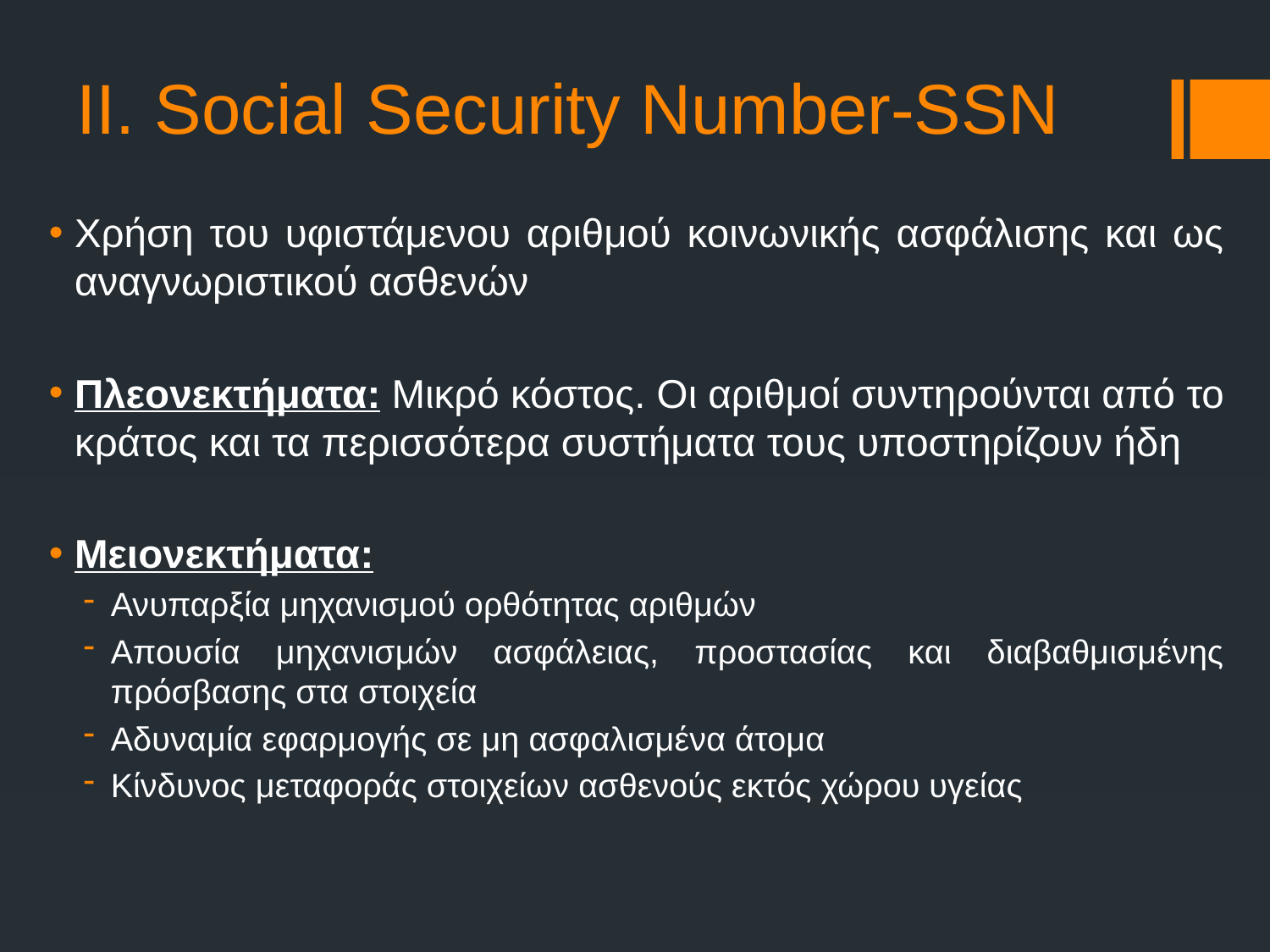

ΙΙ. Social Security Number-SSN
Χρήση του υφιστάμενου αριθμού κοινωνικής ασφάλισης και ως αναγνωριστικού ασθενών

Πλεονεκτήματα: Μικρό κόστος. Οι αριθμοί συντηρούνται από το κράτος και τα περισσότερα συστήματα τους υποστηρίζουν ήδη

Μειονεκτήματα:
Ανυπαρξία μηχανισμού ορθότητας αριθμών
Απουσία μηχανισμών ασφάλειας, προστασίας και διαβαθμισμένης πρόσβασης στα στοιχεία
Αδυναμία εφαρμογής σε μη ασφαλισμένα άτομα
Κίνδυνος μεταφοράς στοιχείων ασθενούς εκτός χώρου υγείας